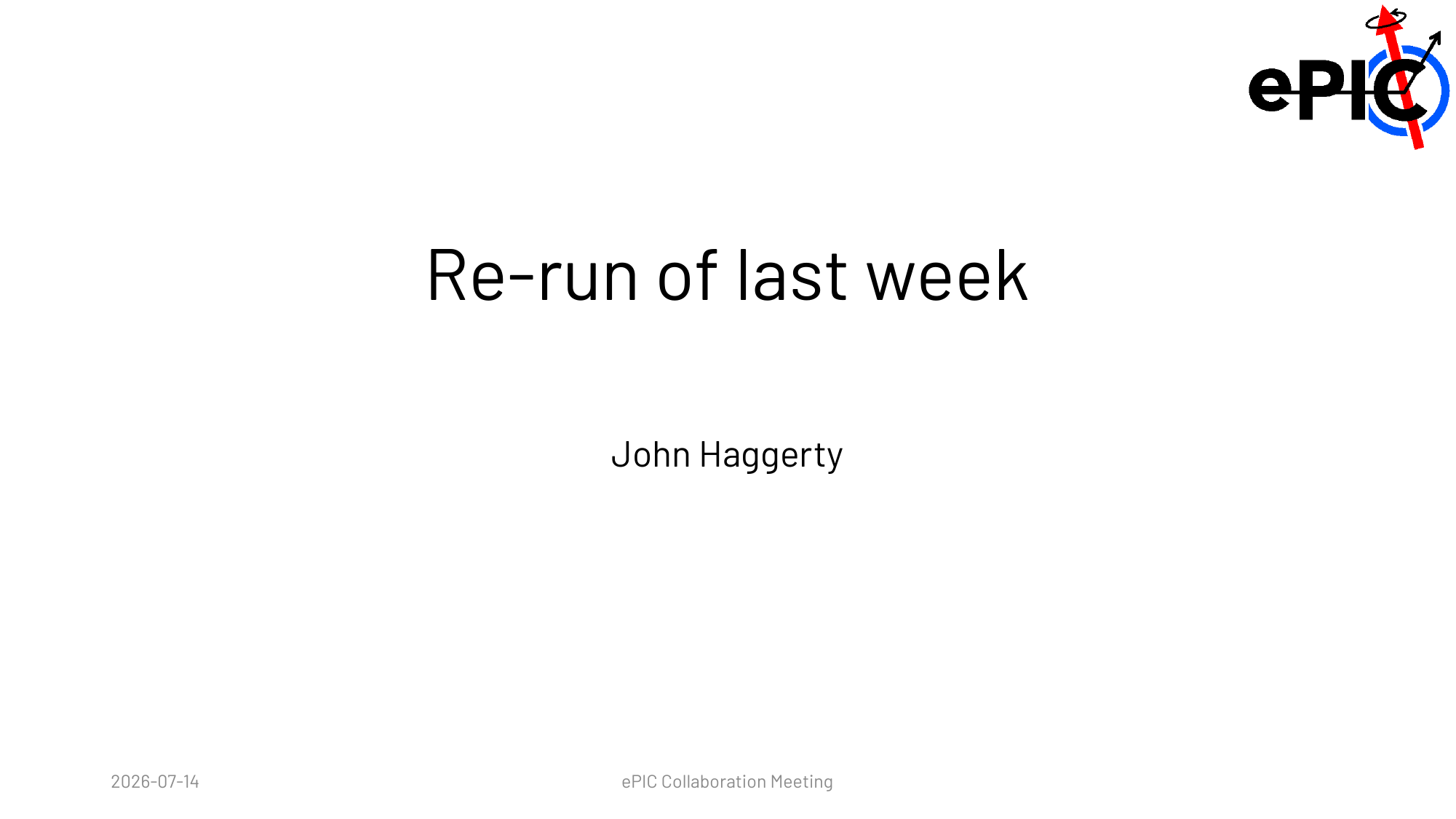

# Re-run of last week
John Haggerty
2026-07-14
ePIC Collaboration Meeting